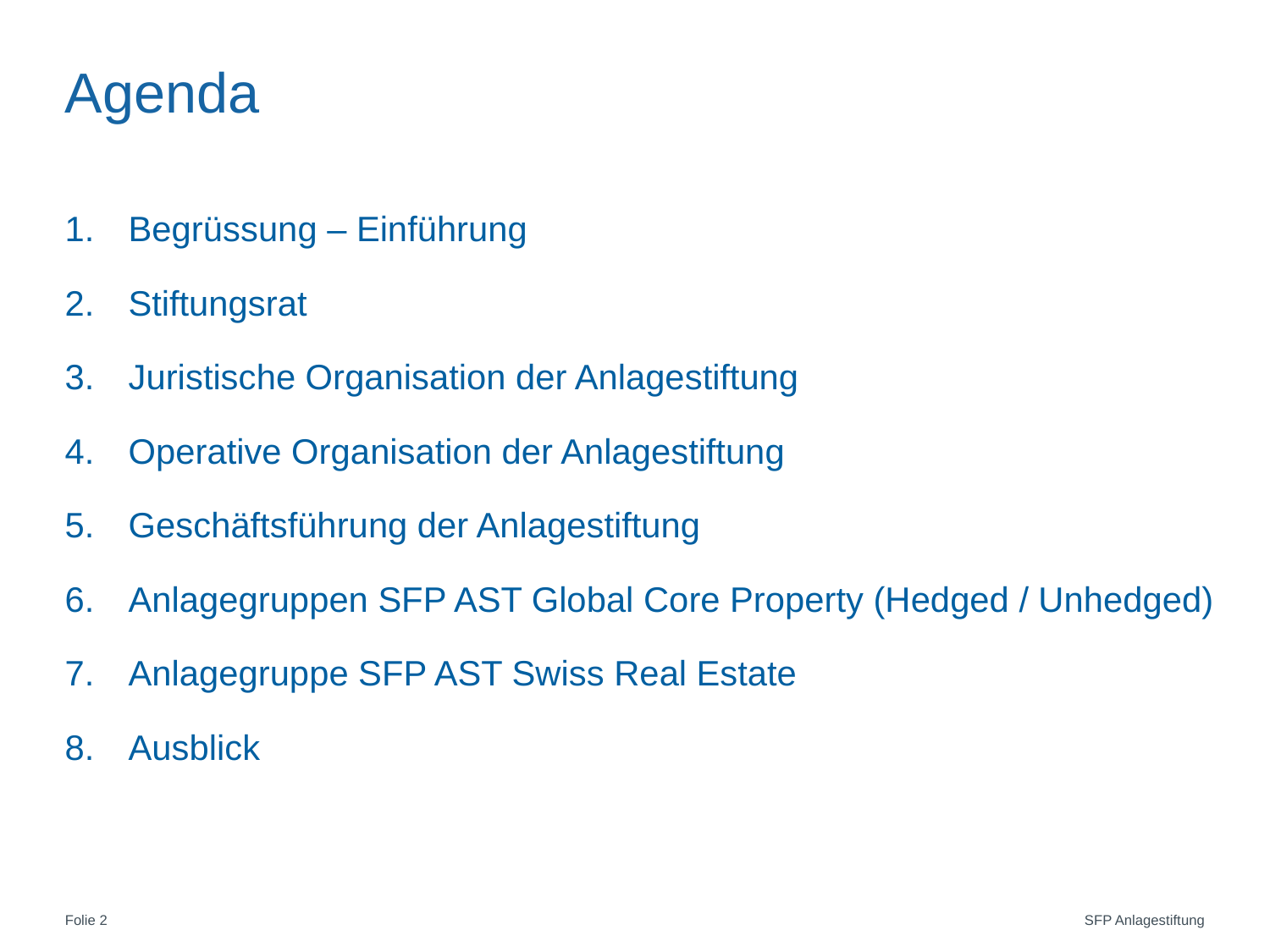

# Agenda
Begrüssung – Einführung
Stiftungsrat
Juristische Organisation der Anlagestiftung
Operative Organisation der Anlagestiftung
Geschäftsführung der Anlagestiftung
Anlagegruppen SFP AST Global Core Property (Hedged / Unhedged)
Anlagegruppe SFP AST Swiss Real Estate
Ausblick